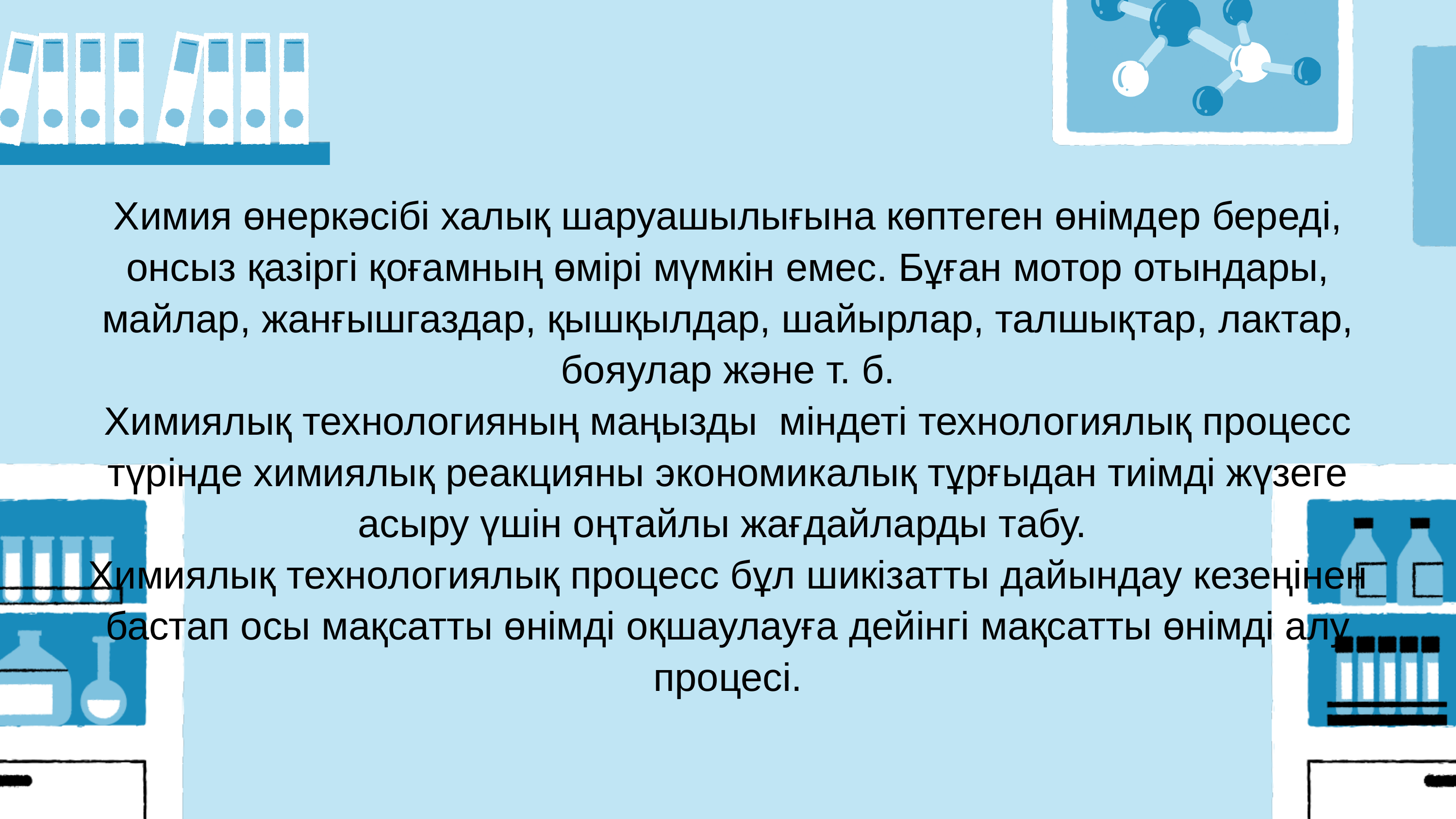

Химия өнеркәсібі халық шаруашылығына көптеген өнімдер береді, онсыз қазіргі қоғамның өмірі мүмкін емес. Бұған мотор отындары, майлар, жанғышгаздар, қышқылдар, шайырлар, талшықтар, лактар, бояулар және т. б.
Химиялық технологияның маңызды  міндеті технологиялық процесс түрінде химиялық реакцияны экономикалық тұрғыдан тиімді жүзеге асыру үшін оңтайлы жағдайларды табу.
Химиялық технологиялық процесс бұл шикізатты дайындау кезеңінен бастап осы мақсатты өнімді оқшаулауға дейінгі мақсатты өнімді алу процесі.